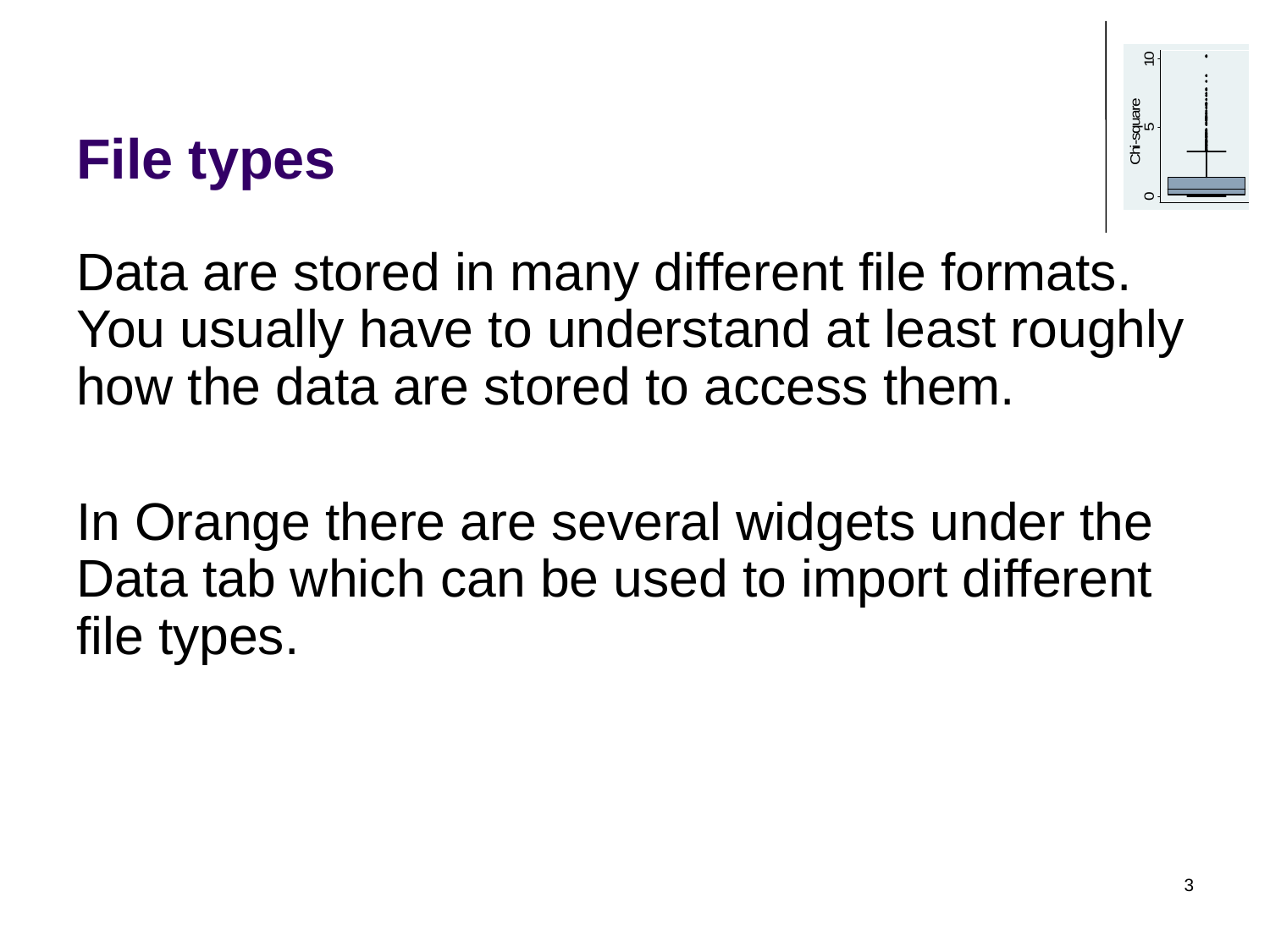

# File types
Data are stored in many different file formats.  You usually have to understand at least roughly how the data are stored to access them.

In Orange there are several widgets under the Data tab which can be used to import different file types.

3